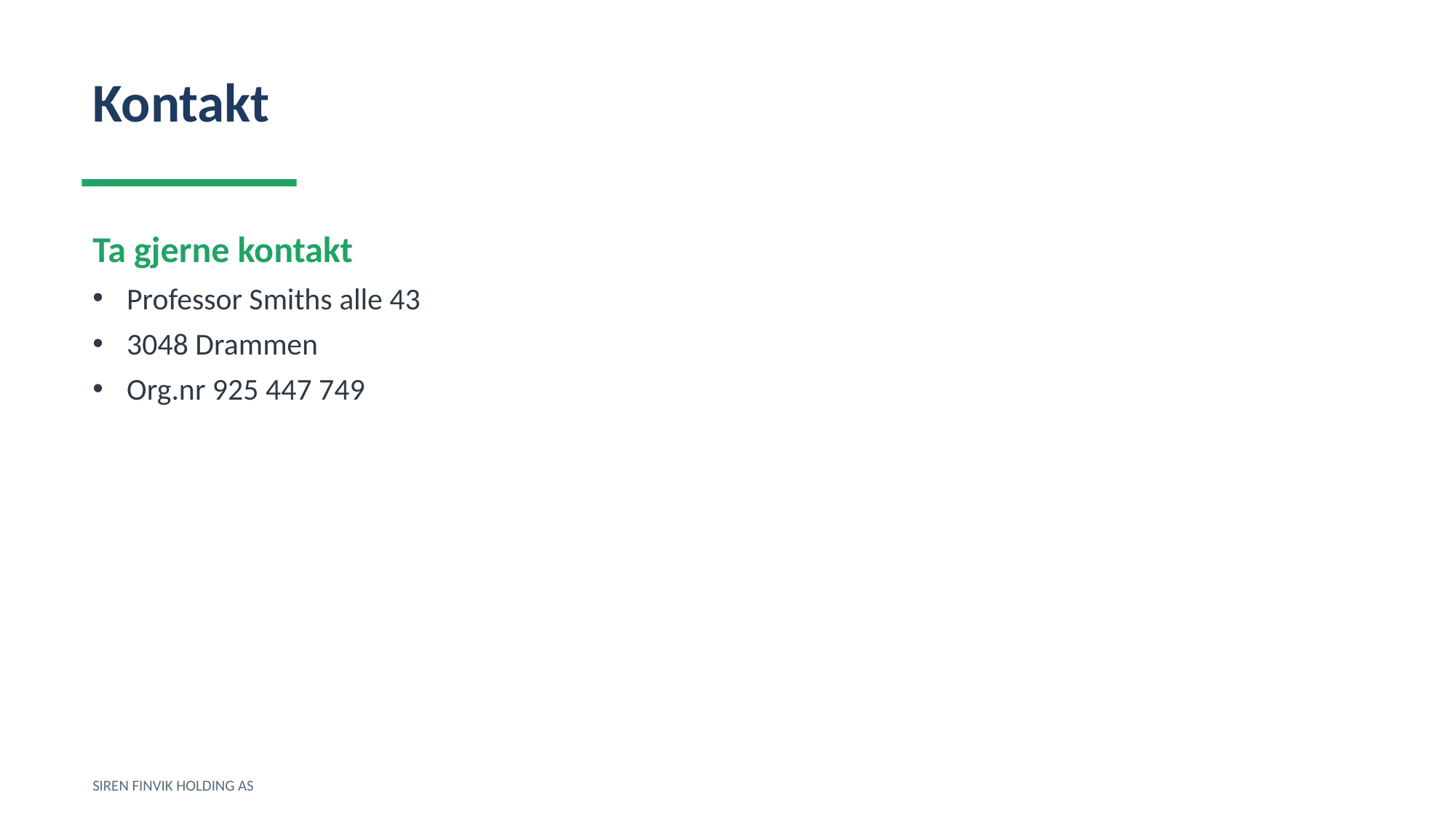

Kontakt

Ta gjerne kontakt
Professor Smiths alle 43
3048 Drammen
Org.nr 925 447 749
SIREN FINVIK HOLDING AS